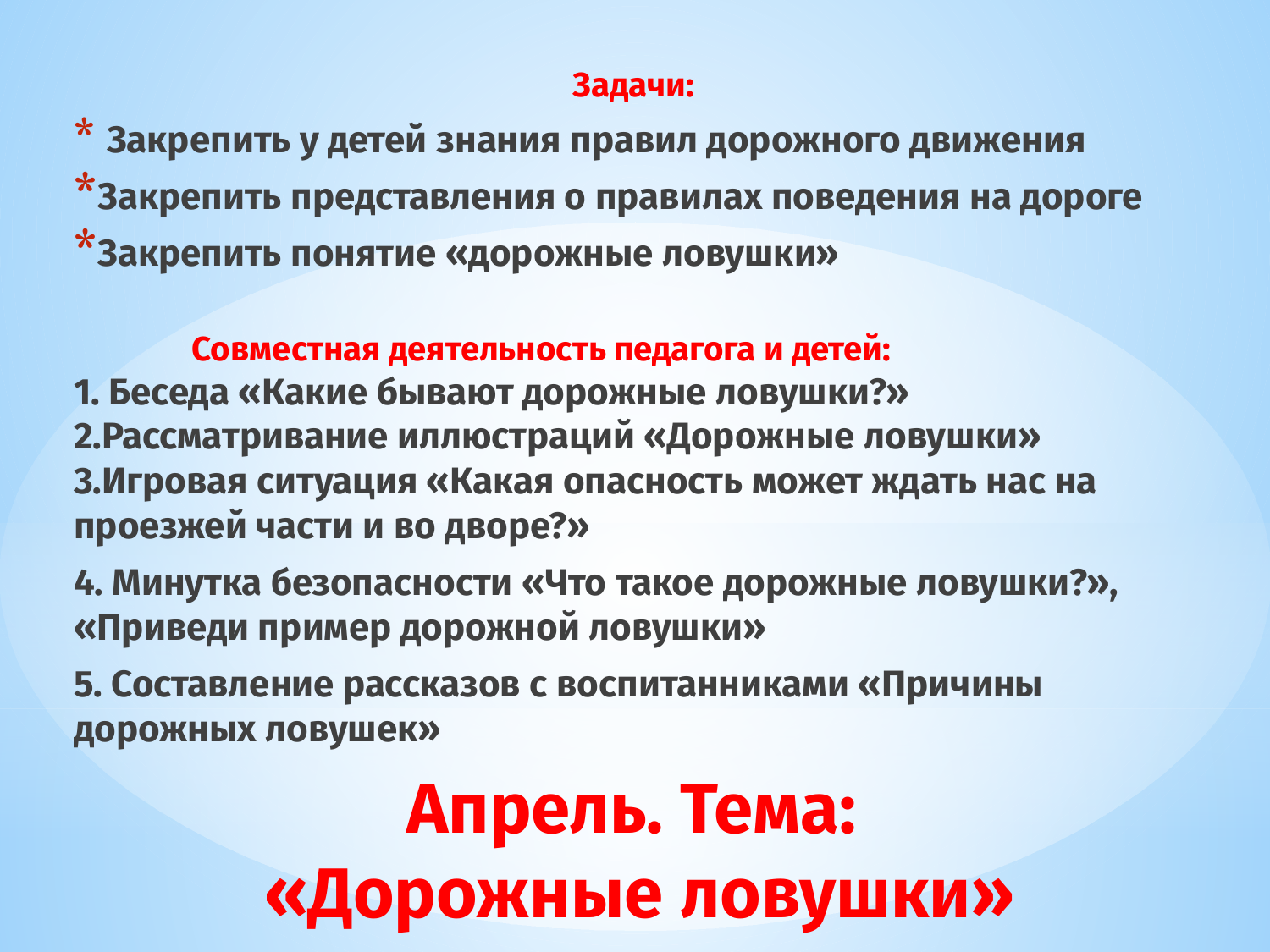

Задачи:
 Закрепить у детей знания правил дорожного движения
Закрепить представления о правилах поведения на дороге
Закрепить понятие «дорожные ловушки»
             Совместная деятельность педагога и детей:
1. Беседа «Какие бывают дорожные ловушки?»
2.Рассматривание иллюстраций «Дорожные ловушки»
3.Игровая ситуация «Какая опасность может ждать нас на проезжей части и во дворе?»
4. Минутка безопасности «Что такое дорожные ловушки?», «Приведи пример дорожной ловушки»
5. Составление рассказов с воспитанниками «Причины дорожных ловушек»
# Апрель. Тема: «Дорожные ловушки»